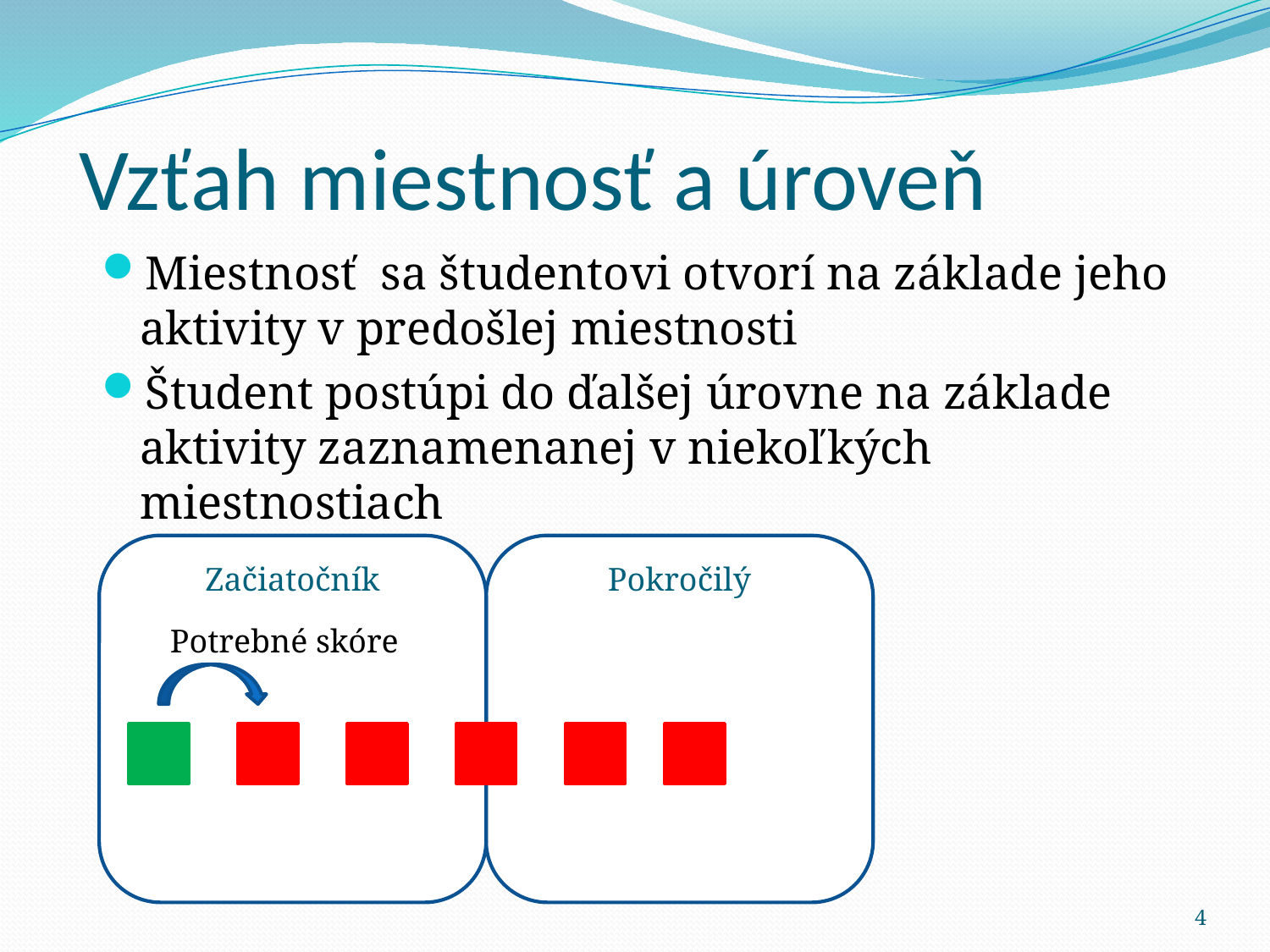

Vzťah miestnosť a úroveň
Miestnosť  sa študentovi otvorí na základe jeho  aktivity v predošlej miestnosti
Študent postúpi do ďalšej úrovne na základe aktivity zaznamenanej v niekoľkých miestnostiach

Začiatočník
Pokročilý
Potrebné skóre

4